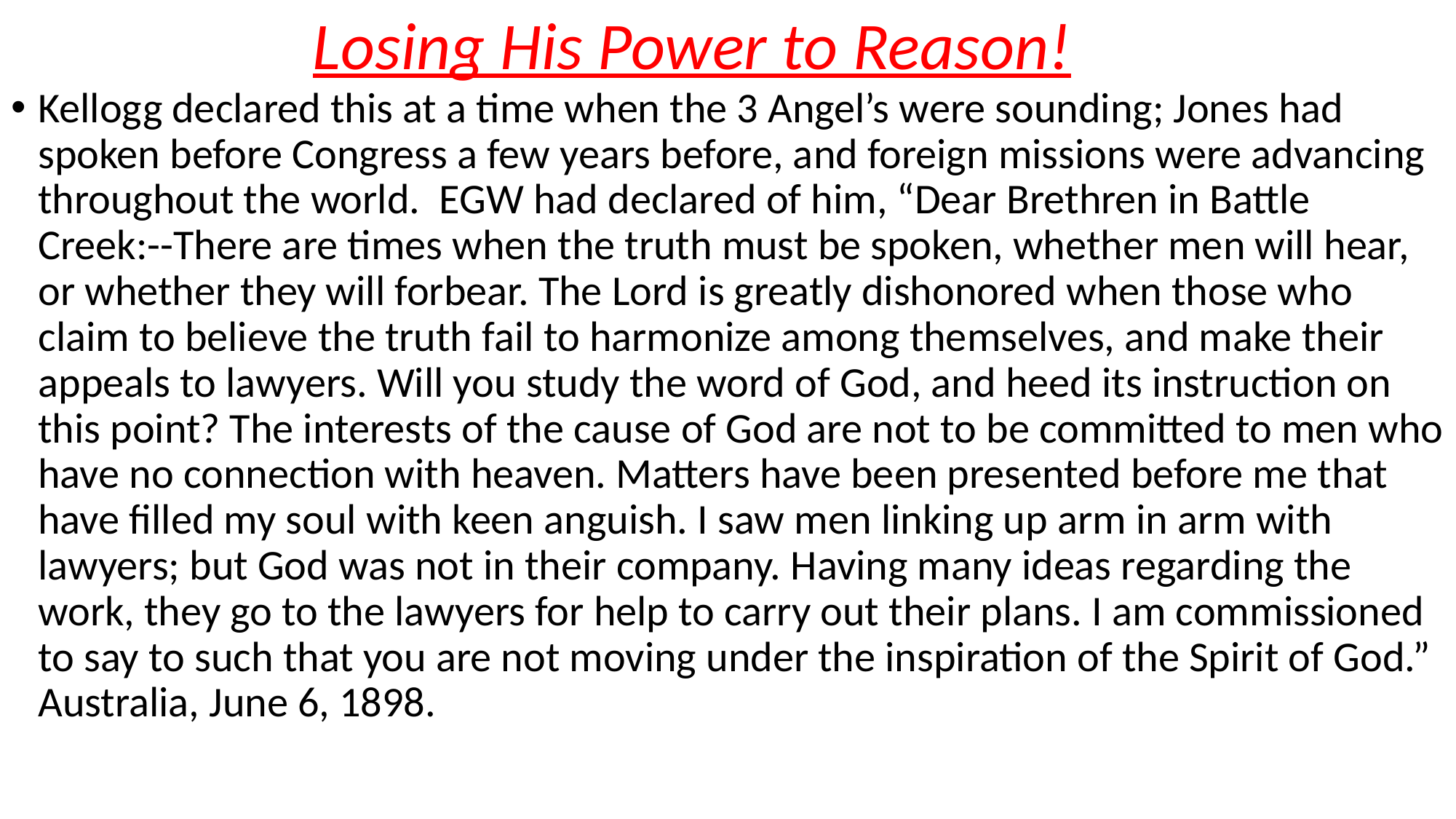

# Losing His Power to Reason!
Kellogg declared this at a time when the 3 Angel’s were sounding; Jones had spoken before Congress a few years before, and foreign missions were advancing throughout the world.  EGW had declared of him, “Dear Brethren in Battle Creek:--There are times when the truth must be spoken, whether men will hear, or whether they will forbear. The Lord is greatly dishonored when those who claim to believe the truth fail to harmonize among themselves, and make their appeals to lawyers. Will you study the word of God, and heed its instruction on this point? The interests of the cause of God are not to be committed to men who have no connection with heaven. Matters have been presented before me that have filled my soul with keen anguish. I saw men linking up arm in arm with lawyers; but God was not in their company. Having many ideas regarding the work, they go to the lawyers for help to carry out their plans. I am commissioned to say to such that you are not moving under the inspiration of the Spirit of God.” Australia, June 6, 1898.